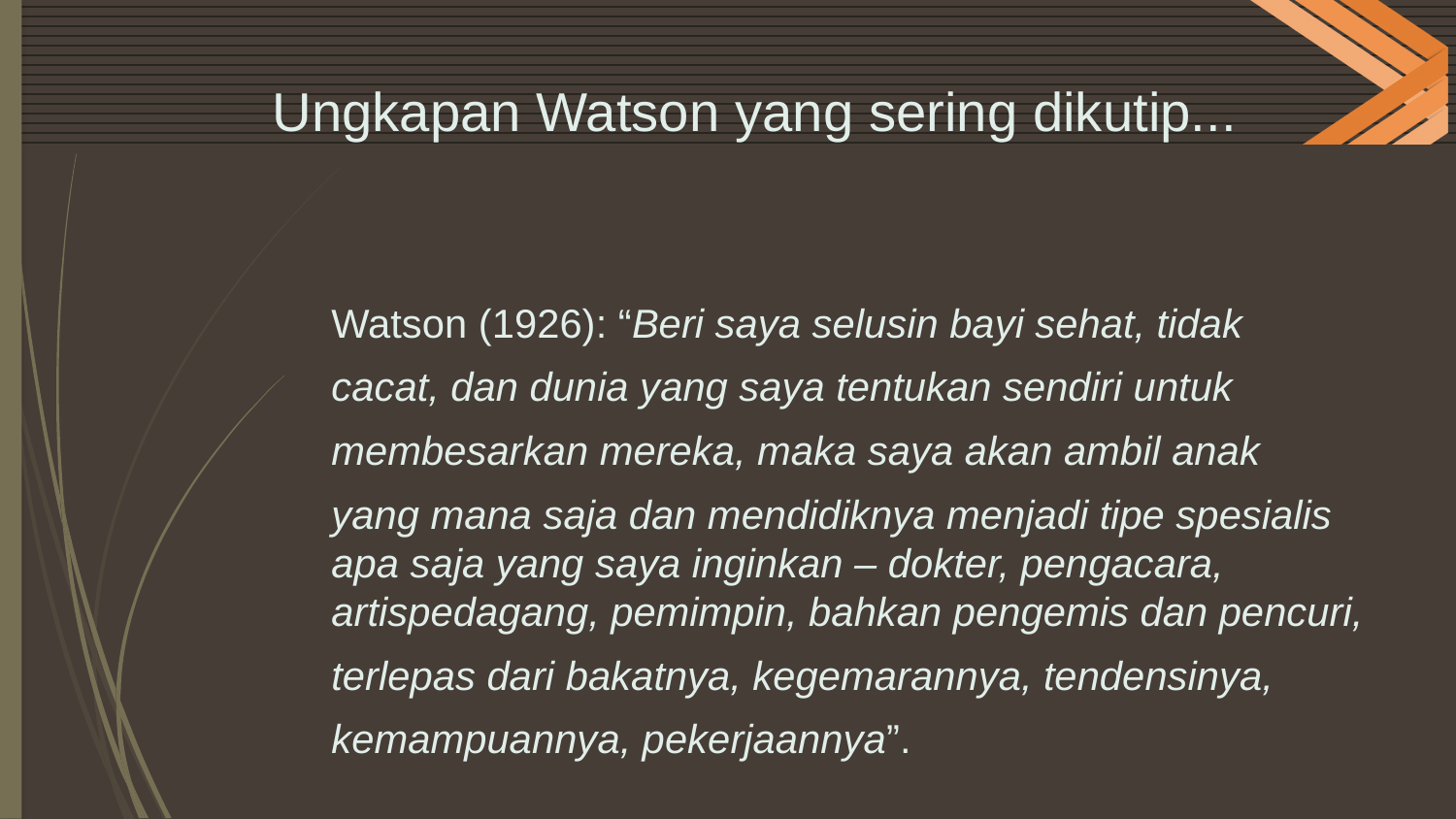

# Ungkapan Watson yang sering dikutip...
Watson (1926): “Beri saya selusin bayi sehat, tidak
cacat, dan dunia yang saya tentukan sendiri untuk
membesarkan mereka, maka saya akan ambil anak
yang mana saja dan mendidiknya menjadi tipe spesialis apa saja yang saya inginkan – dokter, pengacara, artispedagang, pemimpin, bahkan pengemis dan pencuri,
terlepas dari bakatnya, kegemarannya, tendensinya,
kemampuannya, pekerjaannya”.